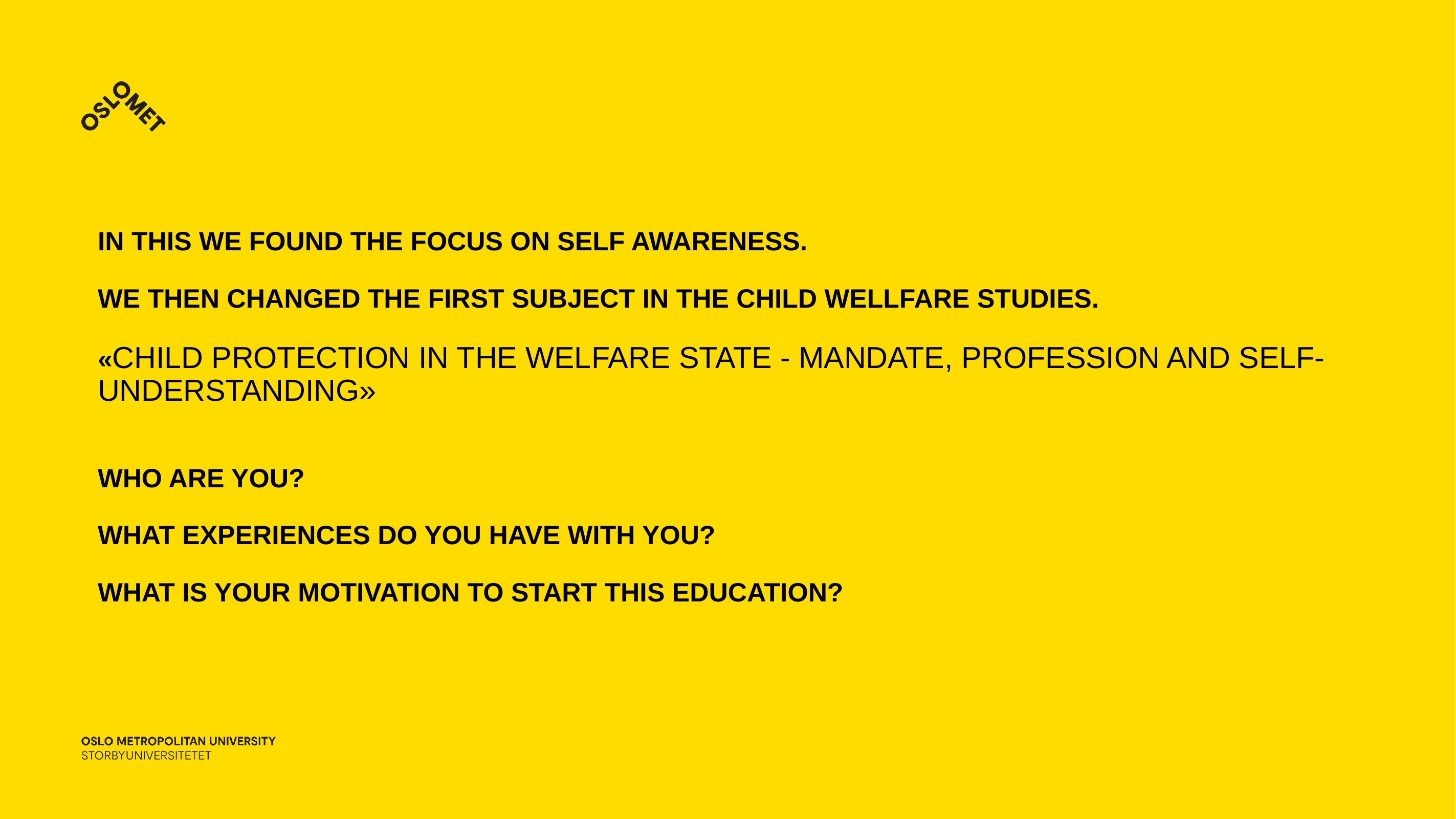

# In this we found the focus on self awareness. We then changed the first subject in the Child Wellfare studies. «Child protection in the welfare state - Mandate, profession and self-understanding» Who are you? What experiences do you have with you? What is your motivation to start this education?